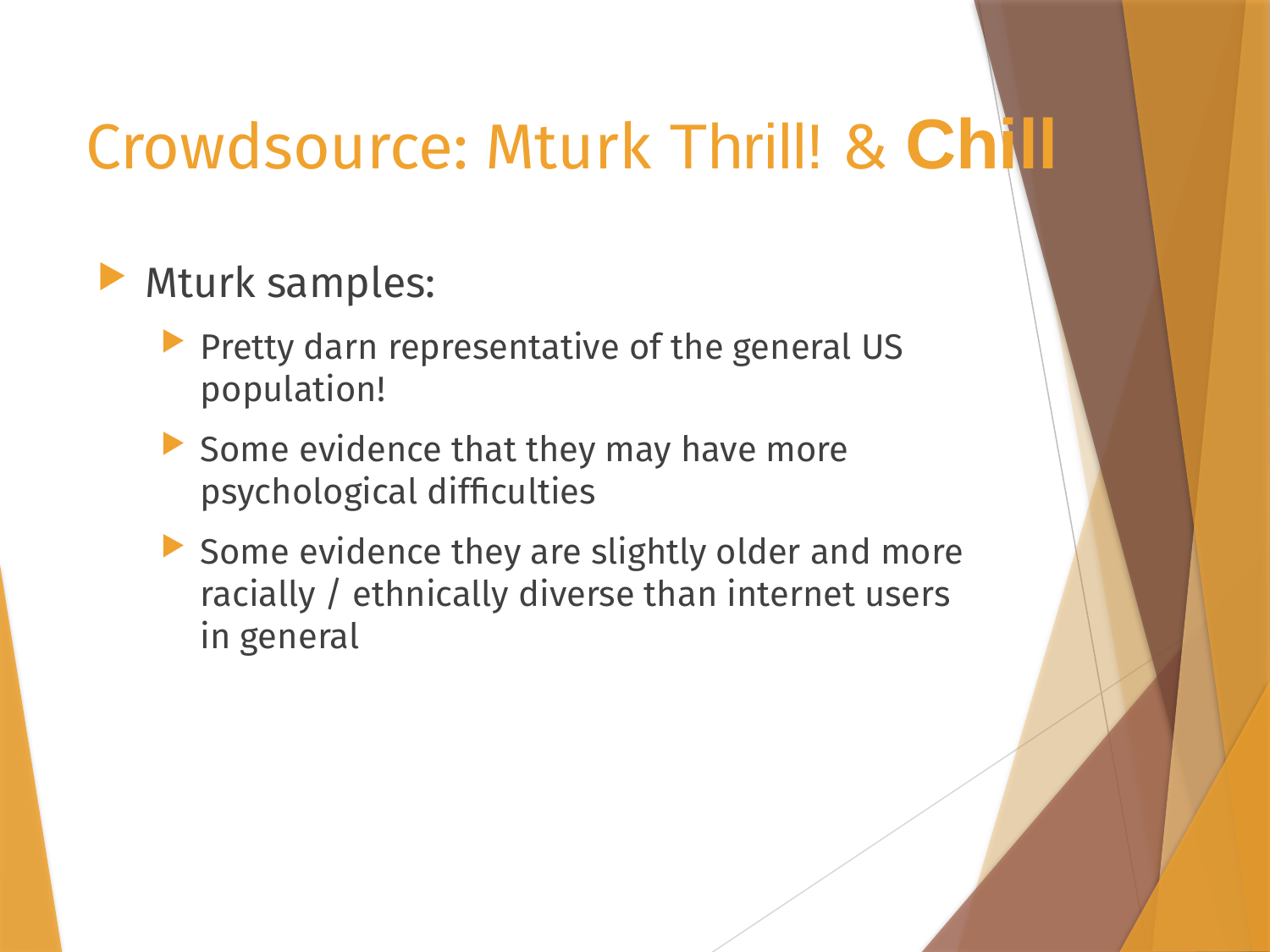

# Crowdsource: Mturk Thrill! & Chill
Mturk samples:
Pretty darn representative of the general US population!
Some evidence that they may have more psychological difficulties
Some evidence they are slightly older and more racially / ethnically diverse than internet users in general